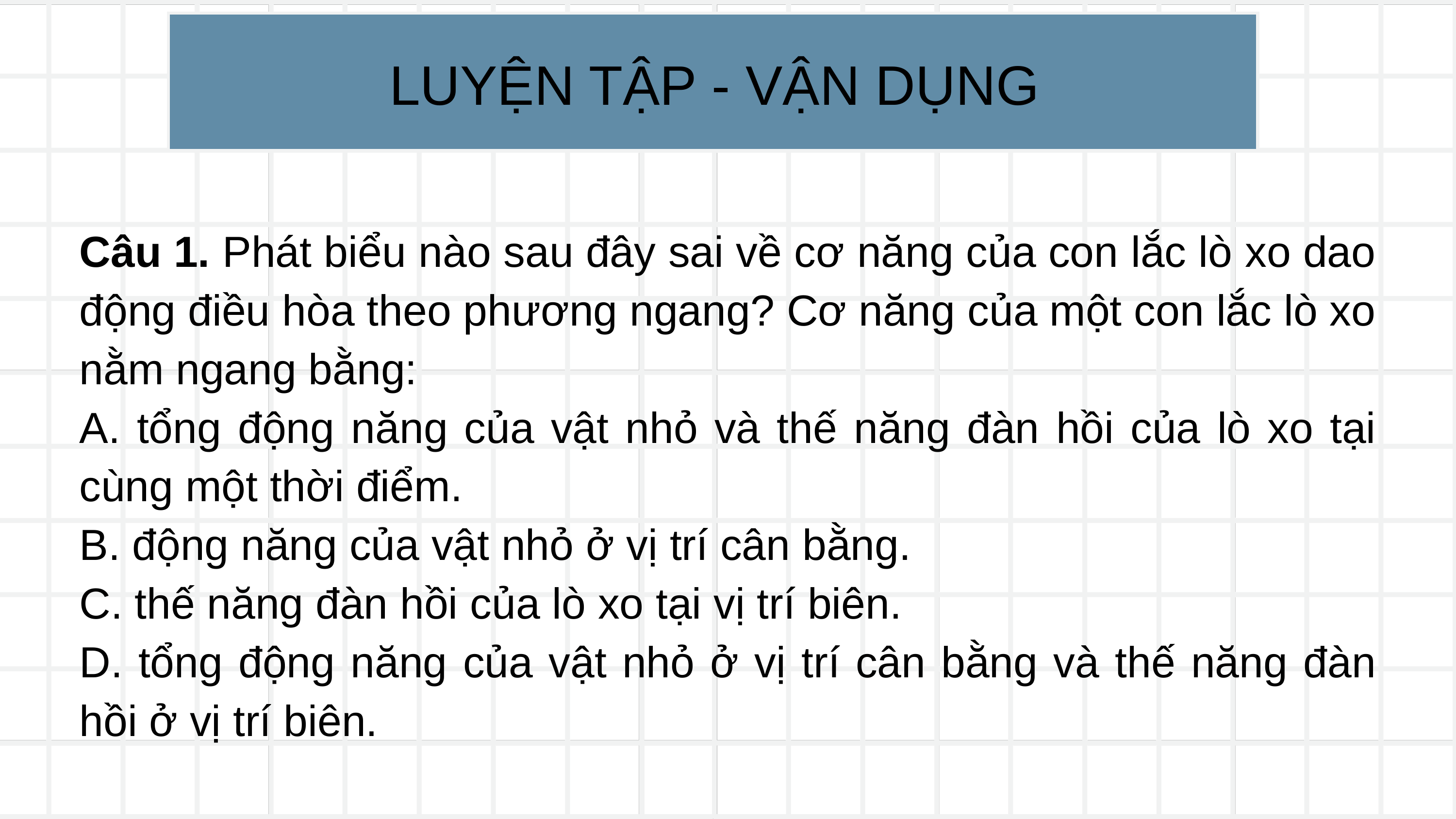

LUYỆN TẬP - VẬN DỤNG
Câu 1. Phát biểu nào sau đây sai về cơ năng của con lắc lò xo dao động điều hòa theo phương ngang? Cơ năng của một con lắc lò xo nằm ngang bằng:
A. tổng động năng của vật nhỏ và thế năng đàn hồi của lò xo tại cùng một thời điểm.
B. động năng của vật nhỏ ở vị trí cân bằng.
C. thế năng đàn hồi của lò xo tại vị trí biên.
D. tổng động năng của vật nhỏ ở vị trí cân bằng và thế năng đàn hồi ở vị trí biên.